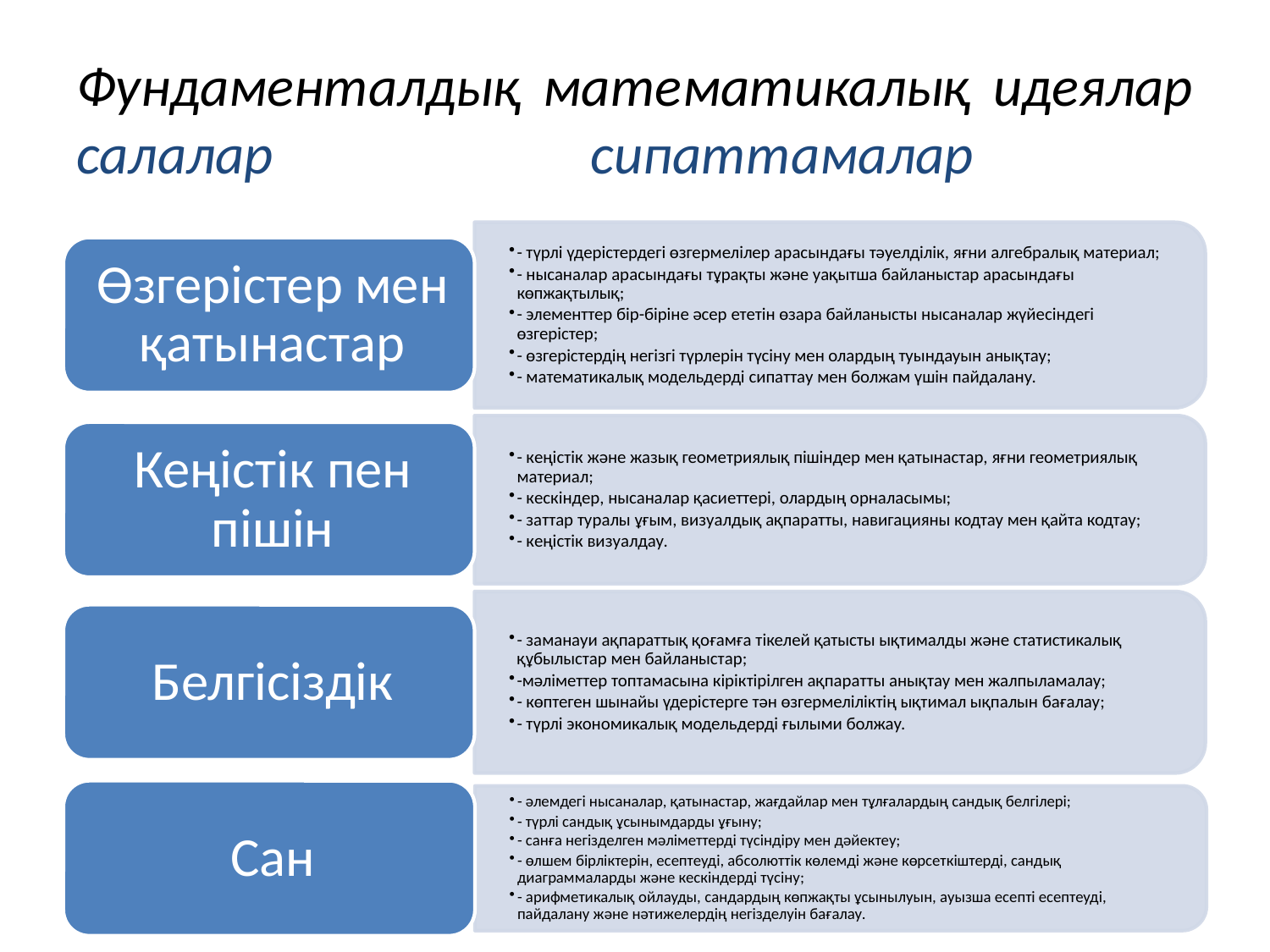

# Фундаменталдық математикалық идеялар салалар                         сипаттамалар
- түрлі үдерістердегі өзгермелілер арасындағы тәуелділік, яғни алгебралық материал;
- нысаналар арасындағы тұрақты және уақытша байланыстар арасындағы көпжақтылық;
- элементтер бір-біріне әсер ететін өзара байланысты нысаналар жүйесіндегі өзгерістер;
- өзгерістердің негізгі түрлерін түсіну мен олардың туындауын анықтау;
- математикалық модельдерді сипаттау мен болжам үшін пайдалану.
Өзгерістер мен қатынастар
- кеңістік және жазық геометриялық пішіндер мен қатынастар, яғни геометриялық материал;
- кескіндер, нысаналар қасиеттері, олардың орналасымы;
- заттар туралы ұғым, визуалдық ақпаратты, навигацияны кодтау мен қайта кодтау;
- кеңістік визуалдау.
Кеңістік пен пішін
- заманауи ақпараттық қоғамға тікелей қатысты ықтималды және статистикалық құбылыстар мен байланыстар;
-мәліметтер топтамасына кіріктірілген ақпаратты анықтау мен жалпыламалау;
- көптеген шынайы үдерістерге тән өзгермеліліктің ықтимал ықпалын бағалау;
- түрлі экономикалық модельдерді ғылыми болжау.
Белгісіздік
- әлемдегі нысаналар, қатынастар, жағдайлар мен тұлғалардың сандық белгілері;
- түрлі сандық ұсынымдарды ұғыну;
- санға негізделген мәліметтерді түсіндіру мен дәйектеу;
- өлшем бірліктерін, есептеуді, абсолюттік көлемді және көрсеткіштерді, сандық диаграммаларды және кескіндерді түсіну;
- арифметикалық ойлауды, сандардың көпжақты ұсынылуын, ауызша есепті есептеуді, пайдалану және нәтижелердің негізделуін бағалау.
Сан